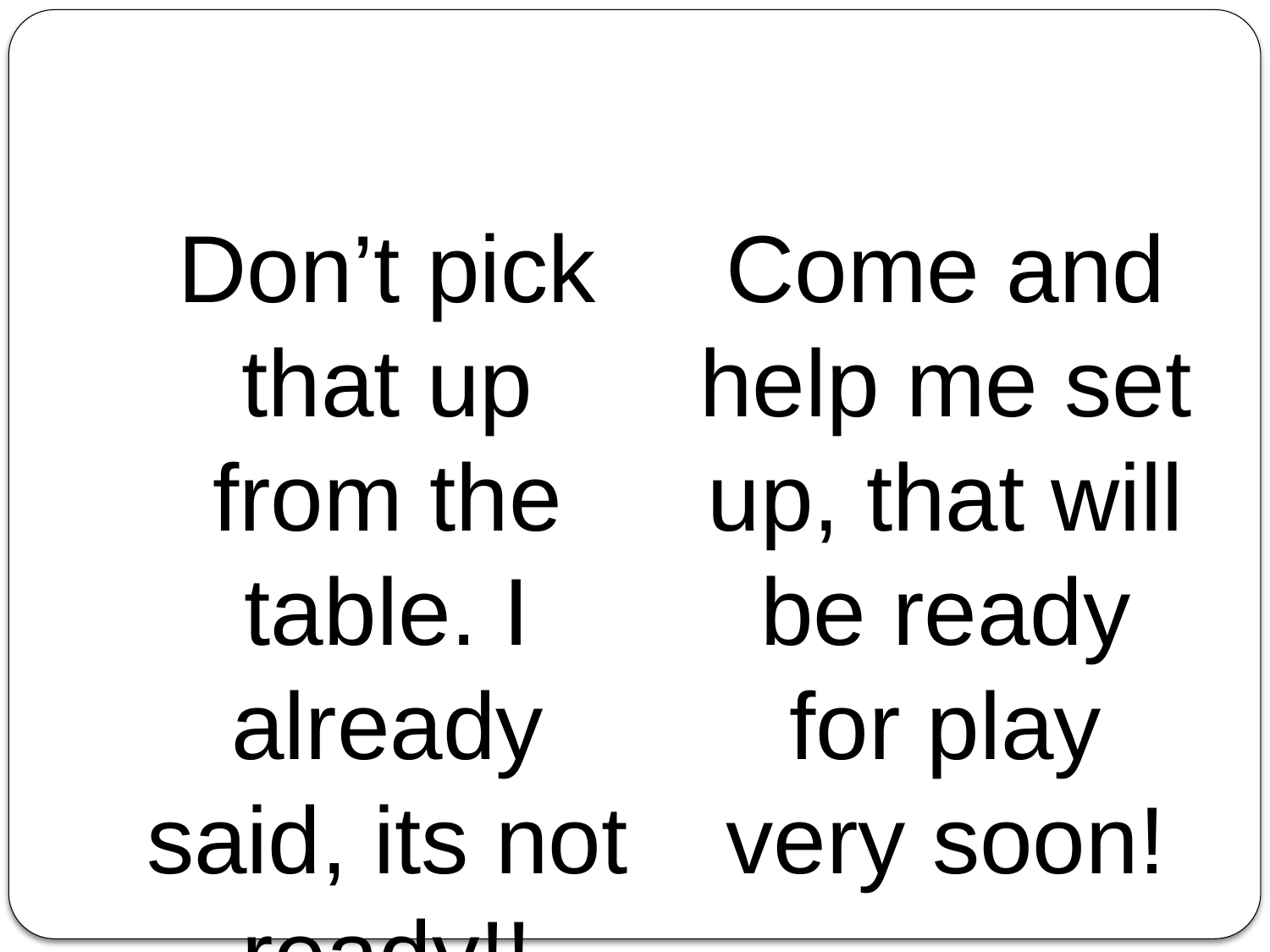

Don’t pick that up from the table. I already said, its not ready!!
Come and help me set up, that will be ready for play very soon!